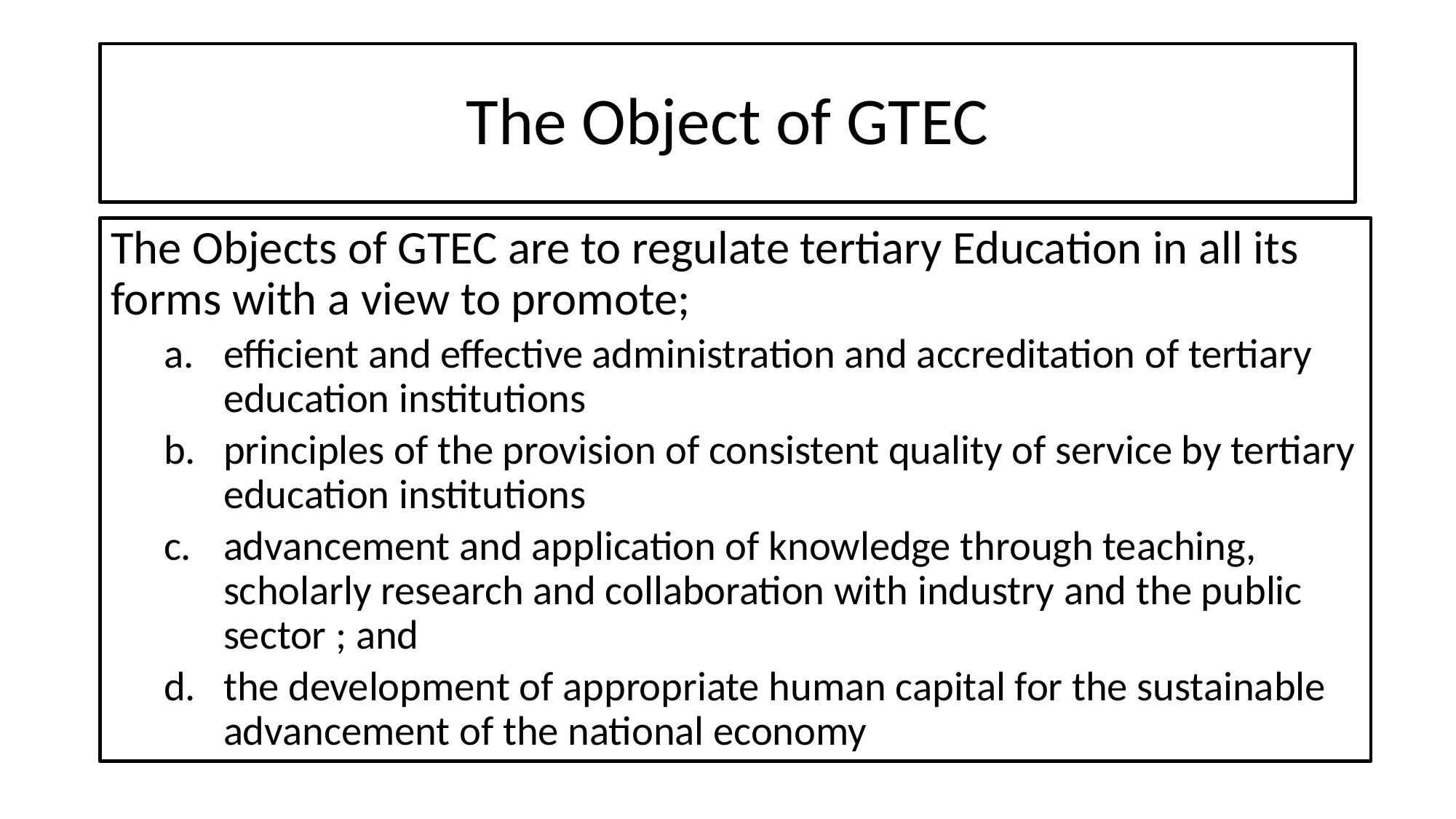

# The Object of GTEC
The Objects of GTEC are to regulate tertiary Education in all its forms with a view to promote;
efficient and effective administration and accreditation of tertiary education institutions
principles of the provision of consistent quality of service by tertiary education institutions
advancement and application of knowledge through teaching, scholarly research and collaboration with industry and the public sector ; and
the development of appropriate human capital for the sustainable advancement of the national economy